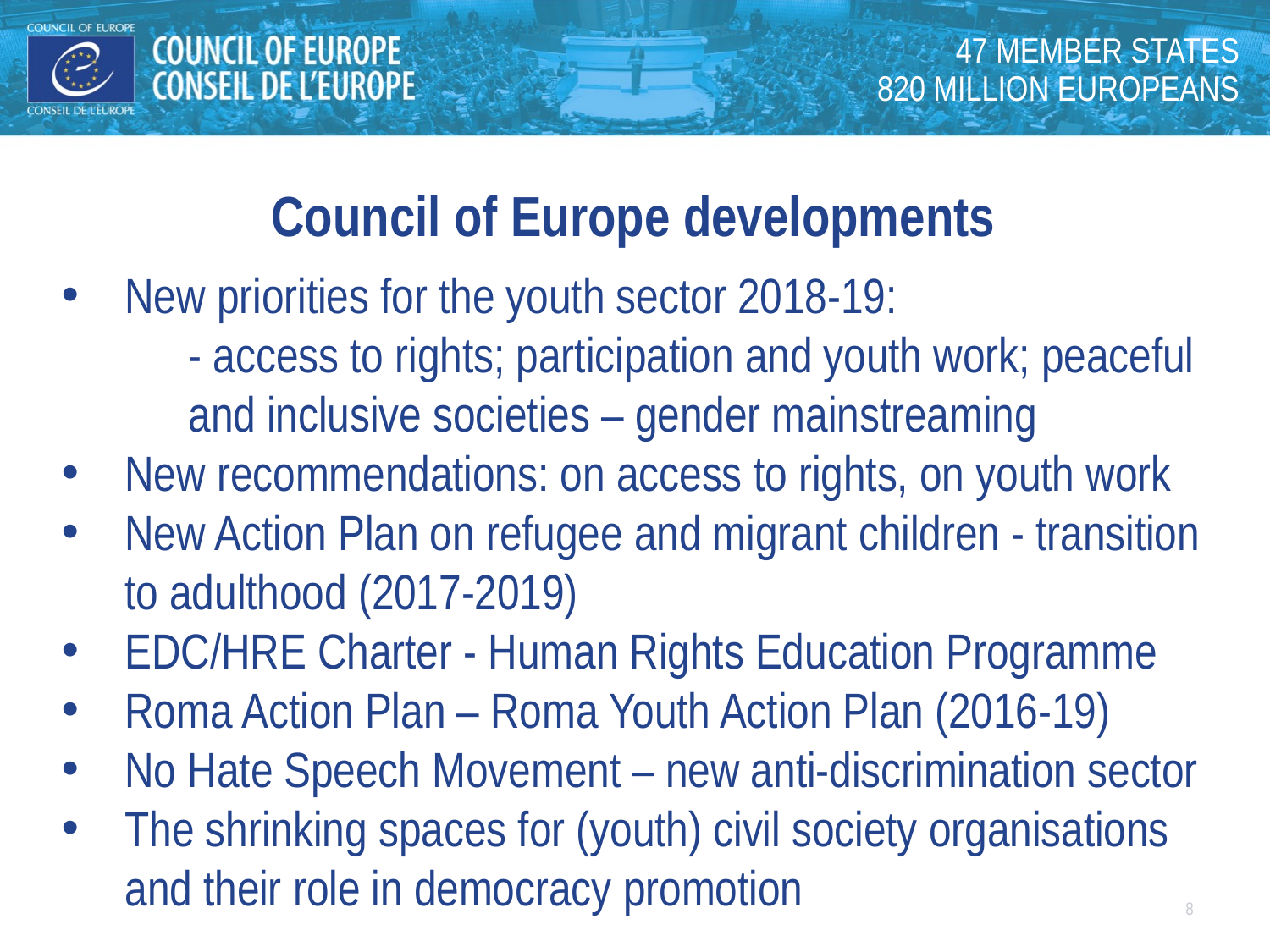

47 MEMBER STATES
820 MILLION EUROPEANS
Council of Europe developments

New priorities for the youth sector 2018-19:
	- access to rights; participation and youth work; peaceful 	and inclusive societies – gender mainstreaming
New recommendations: on access to rights, on youth work
New Action Plan on refugee and migrant children - transition to adulthood (2017-2019)
EDC/HRE Charter - Human Rights Education Programme
Roma Action Plan – Roma Youth Action Plan (2016-19)
No Hate Speech Movement – new anti-discrimination sector
The shrinking spaces for (youth) civil society organisations and their role in democracy promotion

8